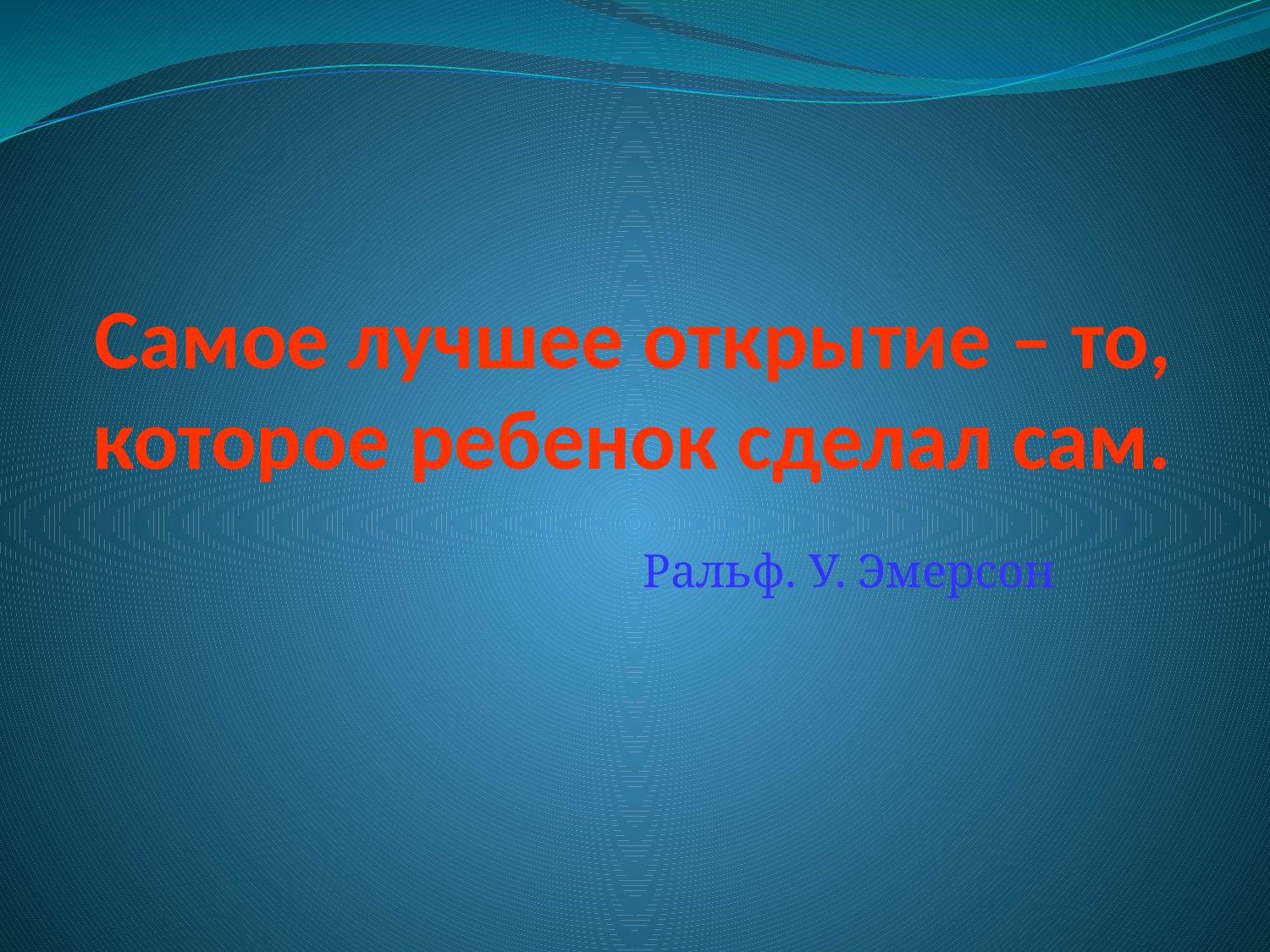

# Самое лучшее открытие – то, которое ребенок сделал сам.
Ральф. У. Эмерсон